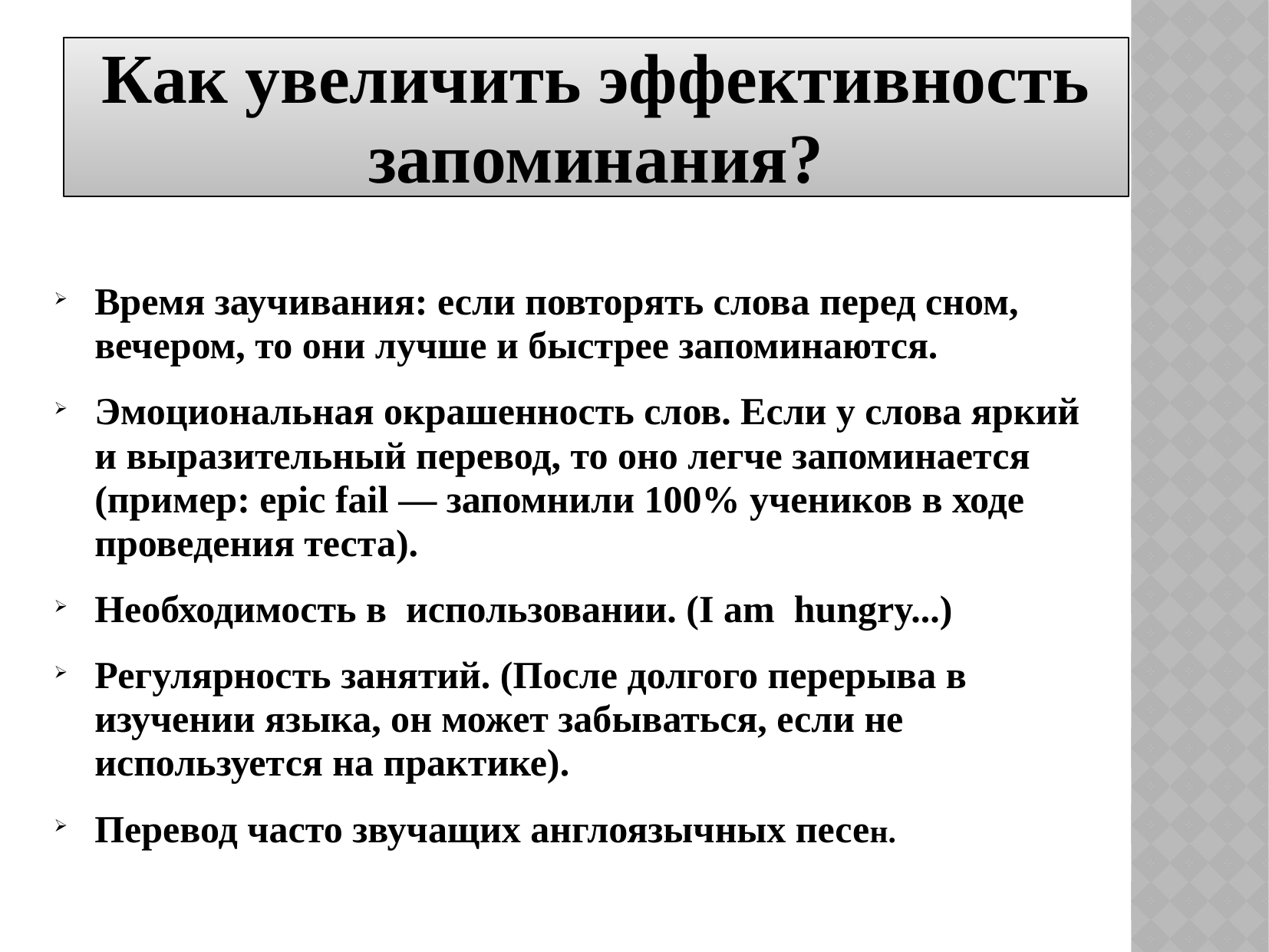

Как увеличить эффективность запоминания?
Время заучивания: если повторять слова перед сном, вечером, то они лучше и быстрее запоминаются.
Эмоциональная окрашенность слов. Если у слова яркий и выразительный перевод, то оно легче запоминается (пример: epic fail — запомнили 100% учеников в ходе проведения теста).
Необходимость в  использовании. (I am  hungry...)
Регулярность занятий. (После долгого перерыва в изучении языка, он может забываться, если не используется на практике).
Перевод часто звучащих англоязычных песен.